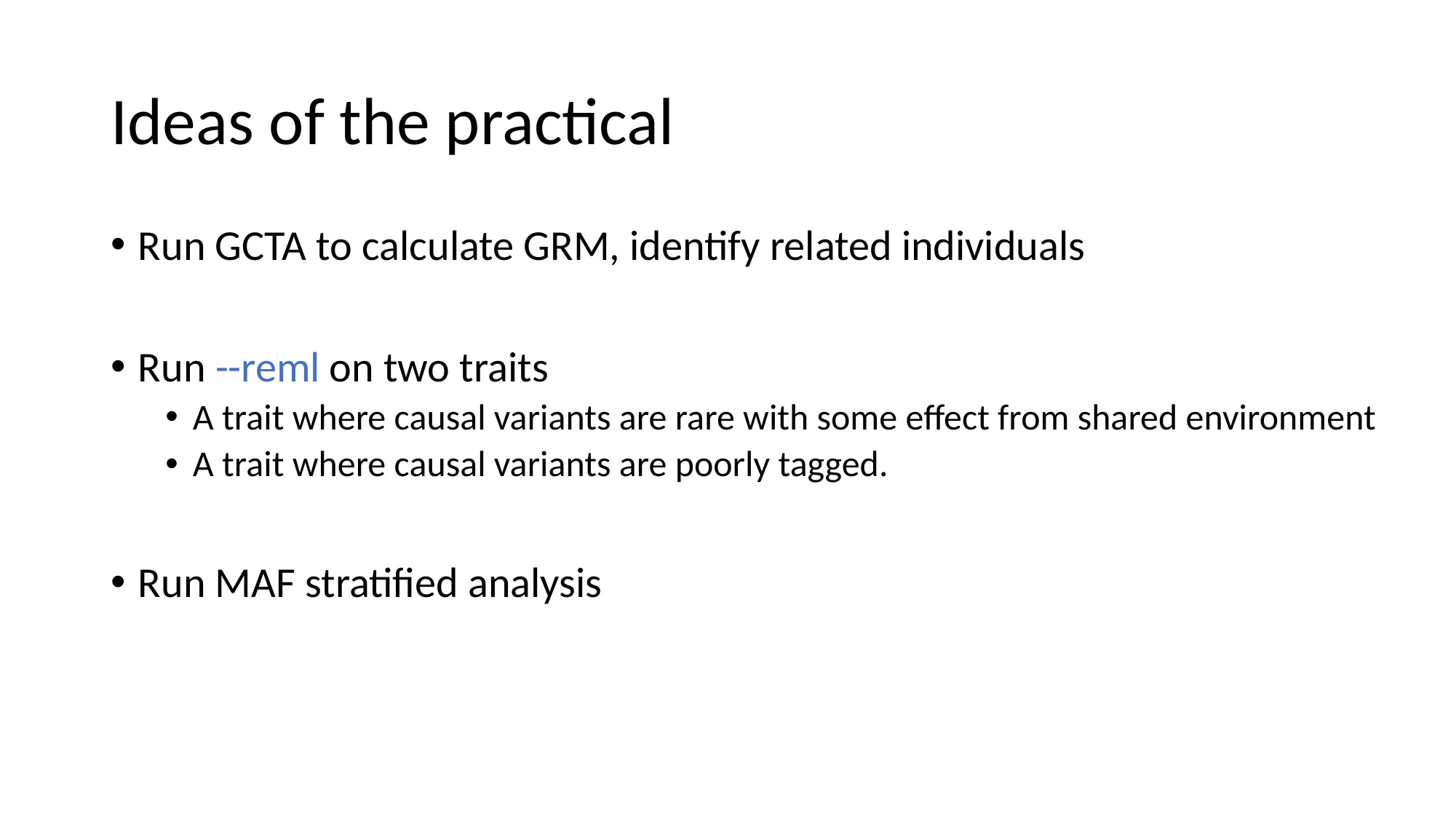

# Ideas of the practical
Run GCTA to calculate GRM, identify related individuals

Run --reml on two traits
A trait where causal variants are rare with some effect from shared environment
A trait where causal variants are poorly tagged.

Run MAF stratified analysis